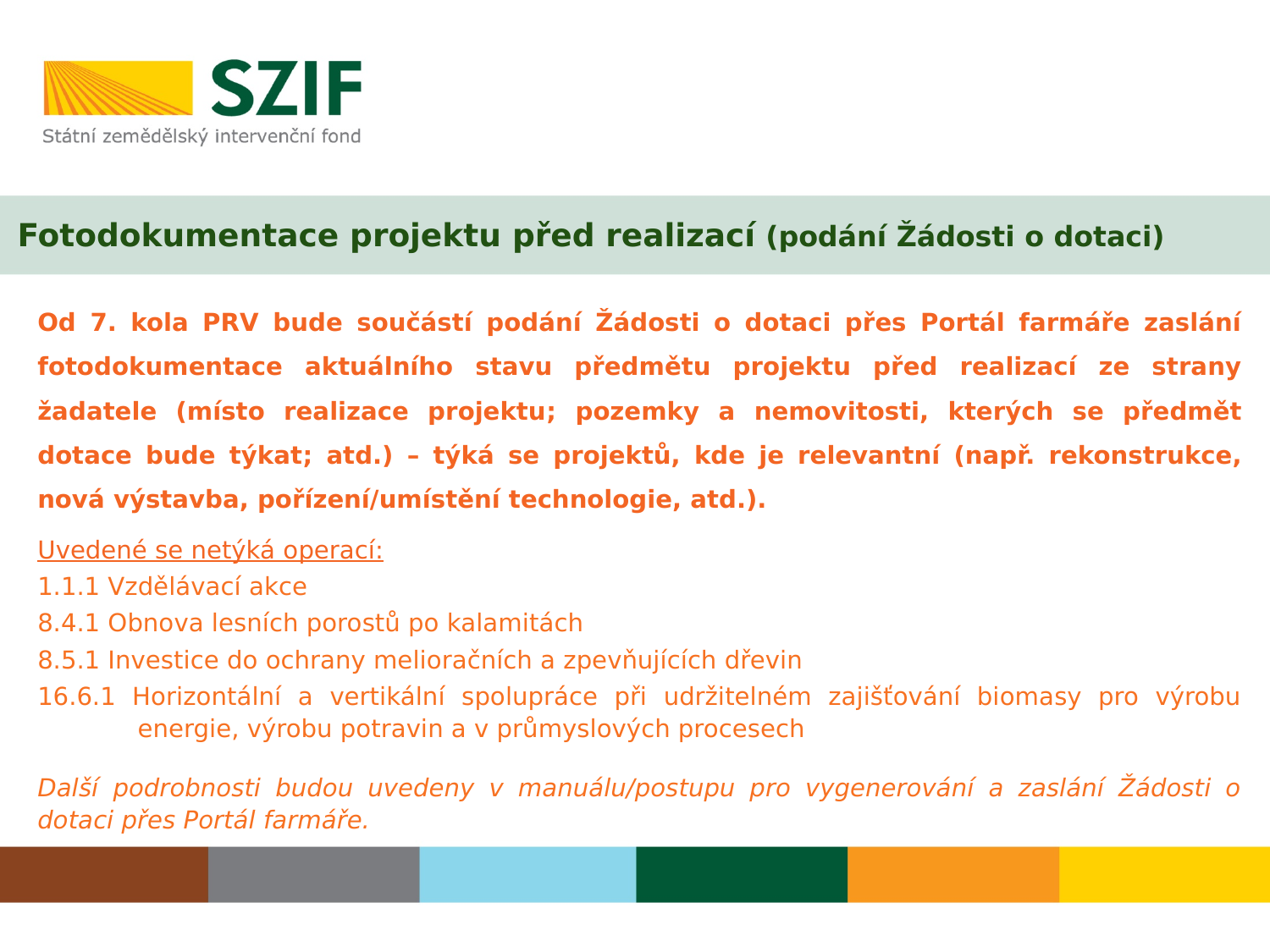

# Fotodokumentace projektu před realizací (podání Žádosti o dotaci)
Od 7. kola PRV bude součástí podání Žádosti o dotaci přes Portál farmáře zaslání fotodokumentace aktuálního stavu předmětu projektu před realizací ze strany žadatele (místo realizace projektu; pozemky a nemovitosti, kterých se předmět dotace bude týkat; atd.) – týká se projektů, kde je relevantní (např. rekonstrukce, nová výstavba, pořízení/umístění technologie, atd.).
Uvedené se netýká operací:
1.1.1 Vzdělávací akce
8.4.1 Obnova lesních porostů po kalamitách
8.5.1 Investice do ochrany melioračních a zpevňujících dřevin
16.6.1 Horizontální a vertikální spolupráce při udržitelném zajišťování biomasy pro výrobu energie, výrobu potravin a v průmyslových procesech
Další podrobnosti budou uvedeny v manuálu/postupu pro vygenerování a zaslání Žádosti o dotaci přes Portál farmáře.